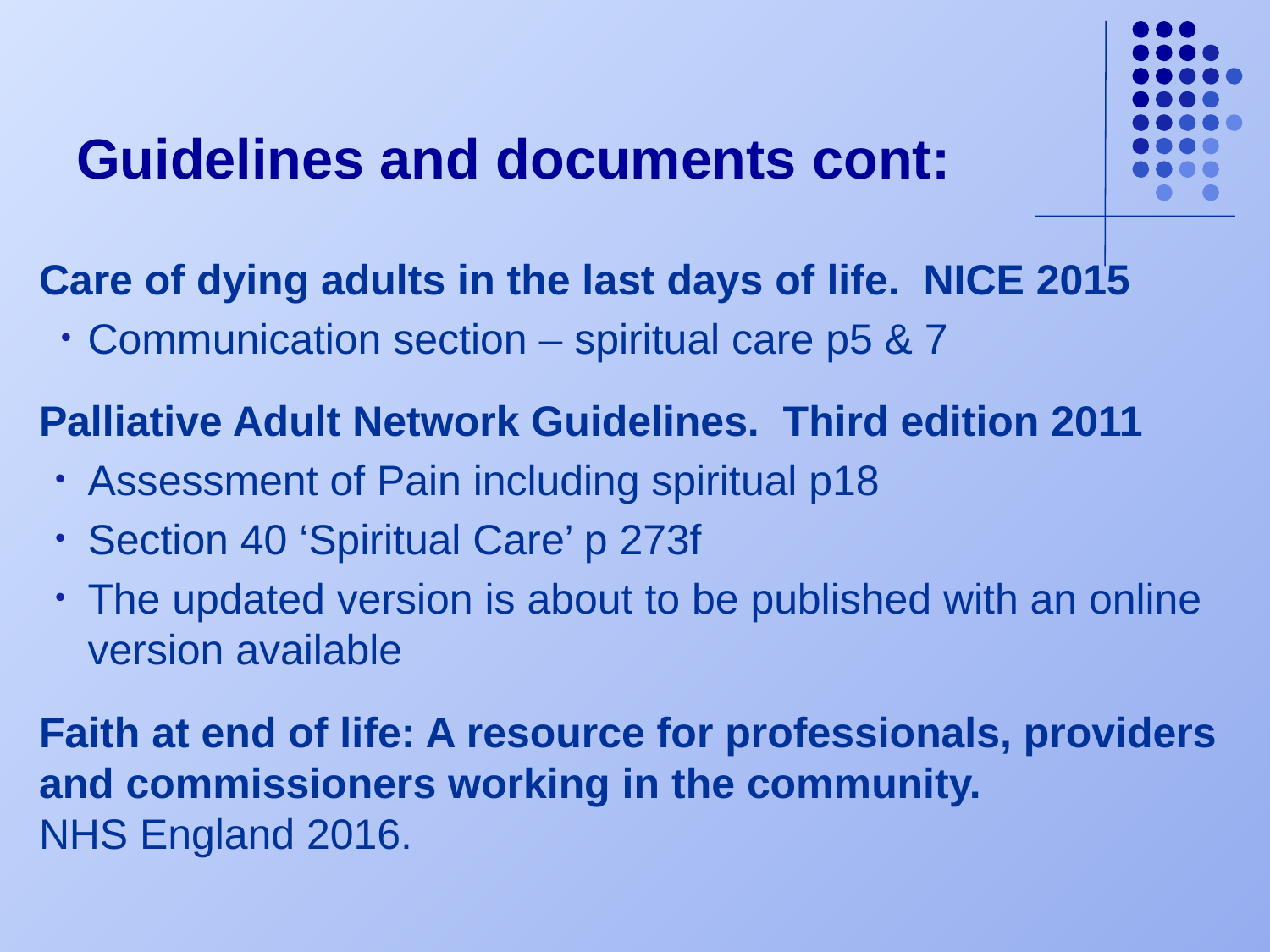

# Guidelines and documents cont:
Care of dying adults in the last days of life.  NICE 2015
Communication section – spiritual care p5 & 7
Palliative Adult Network Guidelines.  Third edition 2011
Assessment of Pain including spiritual p18
Section 40 ‘Spiritual Care’ p 273f
The updated version is about to be published with an online version available
Faith at end of life: A resource for professionals, providers and commissioners working in the community.
NHS England 2016.